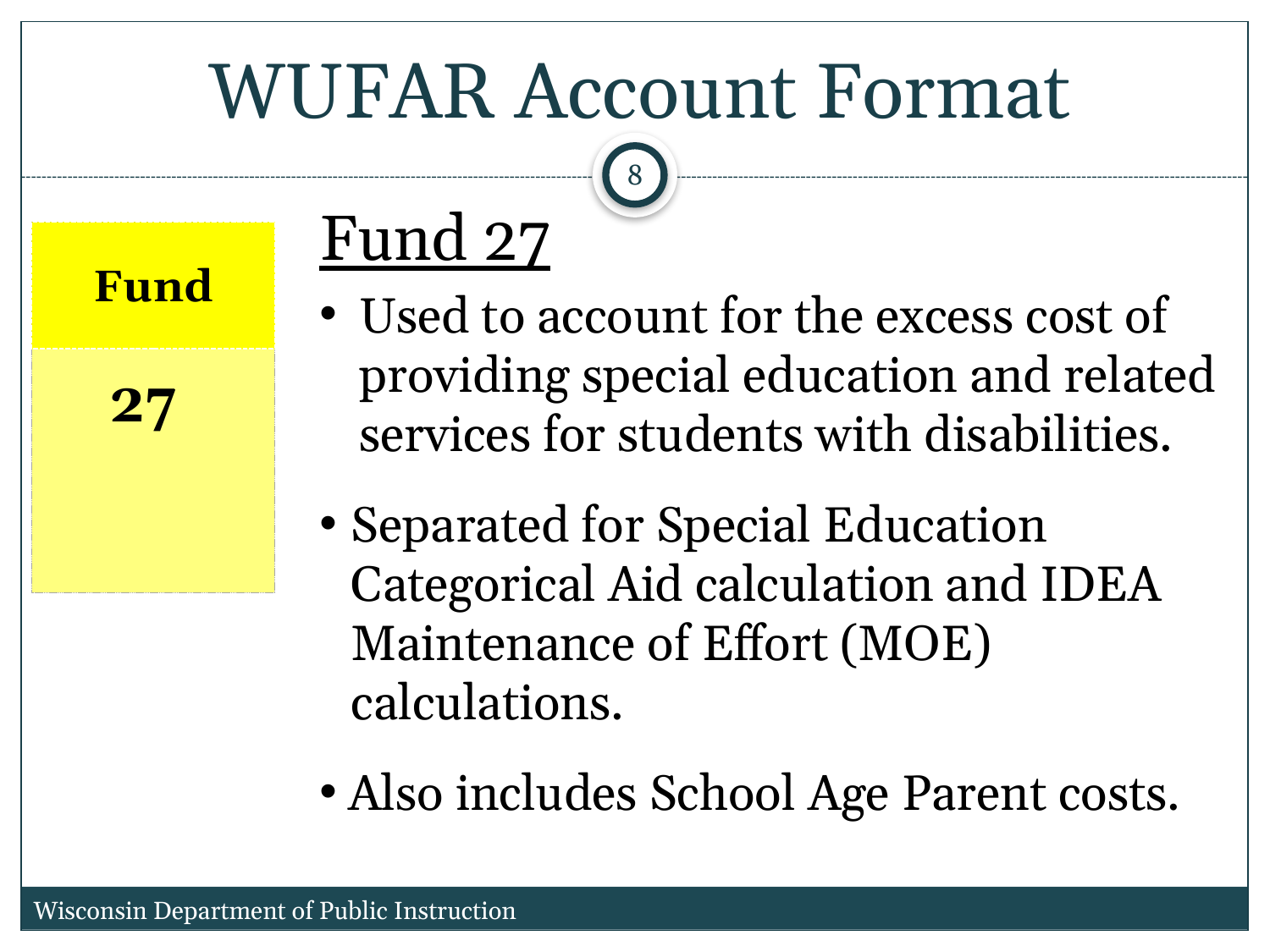

WUFAR Account Format
8
Fund 27

Used to account for the excess cost of providing special education and related services for students with disabilities.

Separated for Special Education Categorical Aid calculation and IDEA Maintenance of Effort (MOE) calculations.

 Also includes School Age Parent costs.

Fund
27

Wisconsin Department of Public Instruction